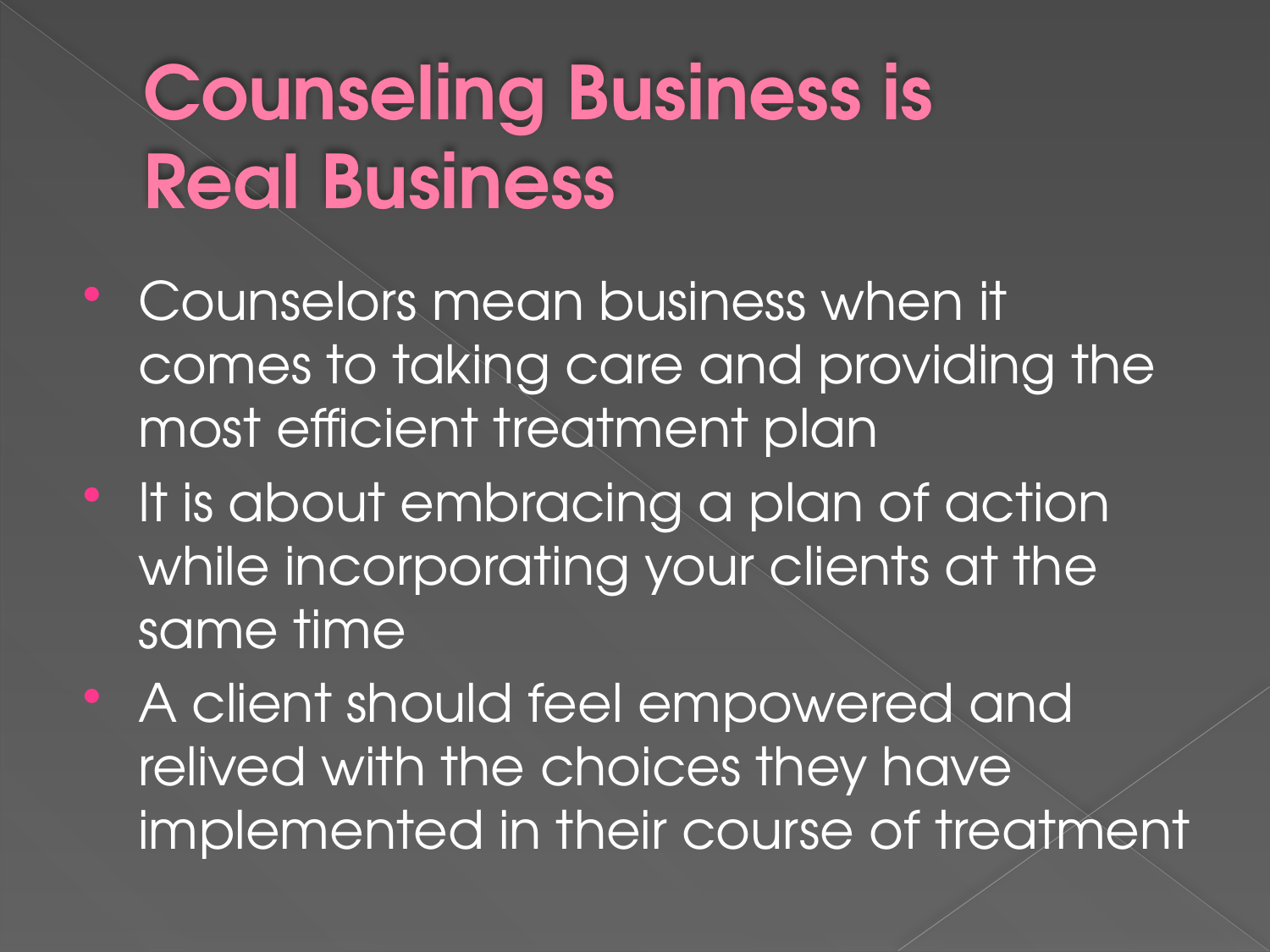

# Counseling Business is Real Business
Counselors mean business when it comes to taking care and providing the most efficient treatment plan
It is about embracing a plan of action while incorporating your clients at the same time
A client should feel empowered and relived with the choices they have implemented in their course of treatment